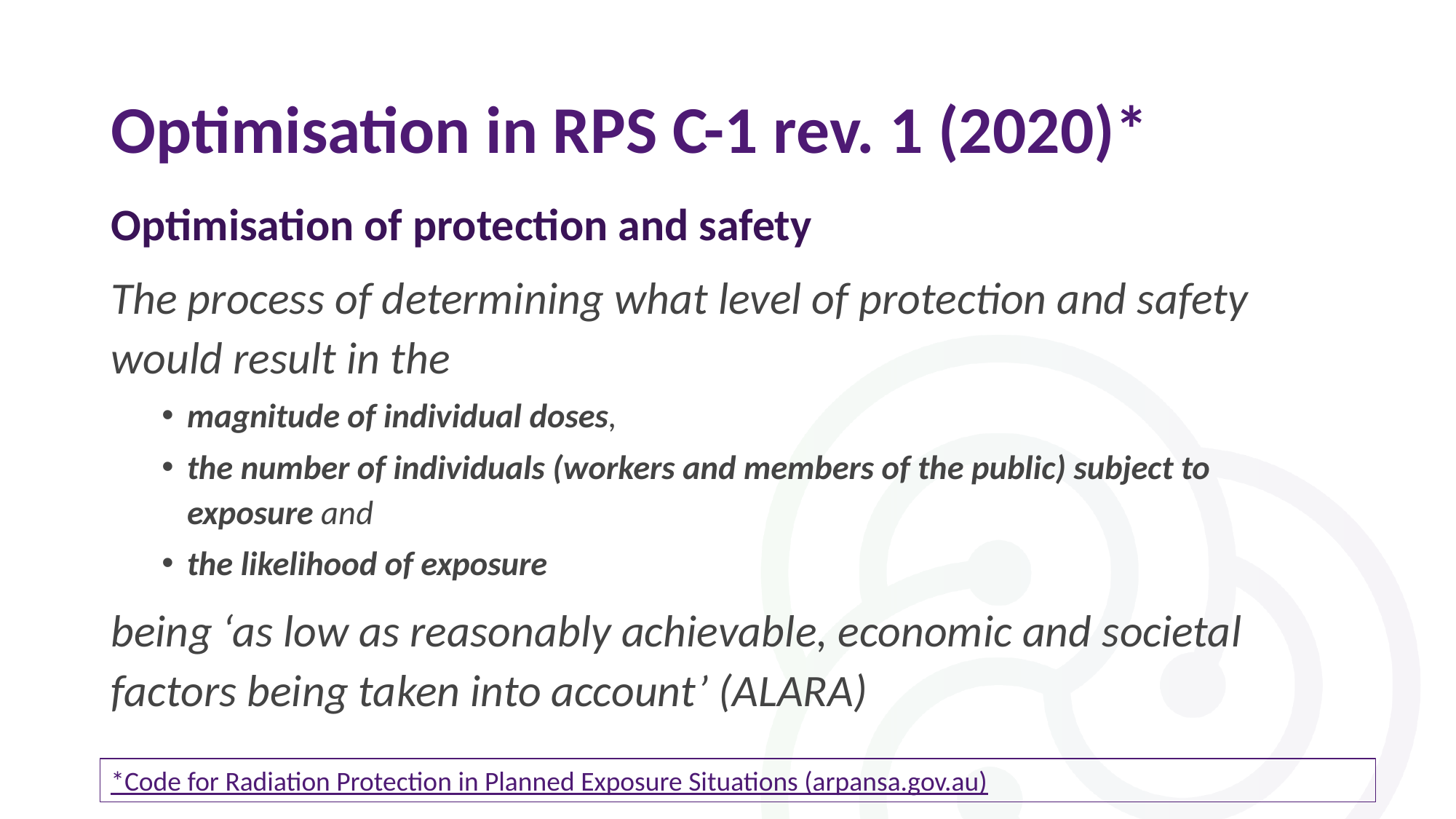

# Optimisation in RPS C-1 rev. 1 (2020)*
Optimisation of protection and safety
The process of determining what level of protection and safety would result in the
magnitude of individual doses,
the number of individuals (workers and members of the public) subject to exposure and
the likelihood of exposure
being ‘as low as reasonably achievable, economic and societal factors being taken into account’ (ALARA)
*Code for Radiation Protection in Planned Exposure Situations (arpansa.gov.au)